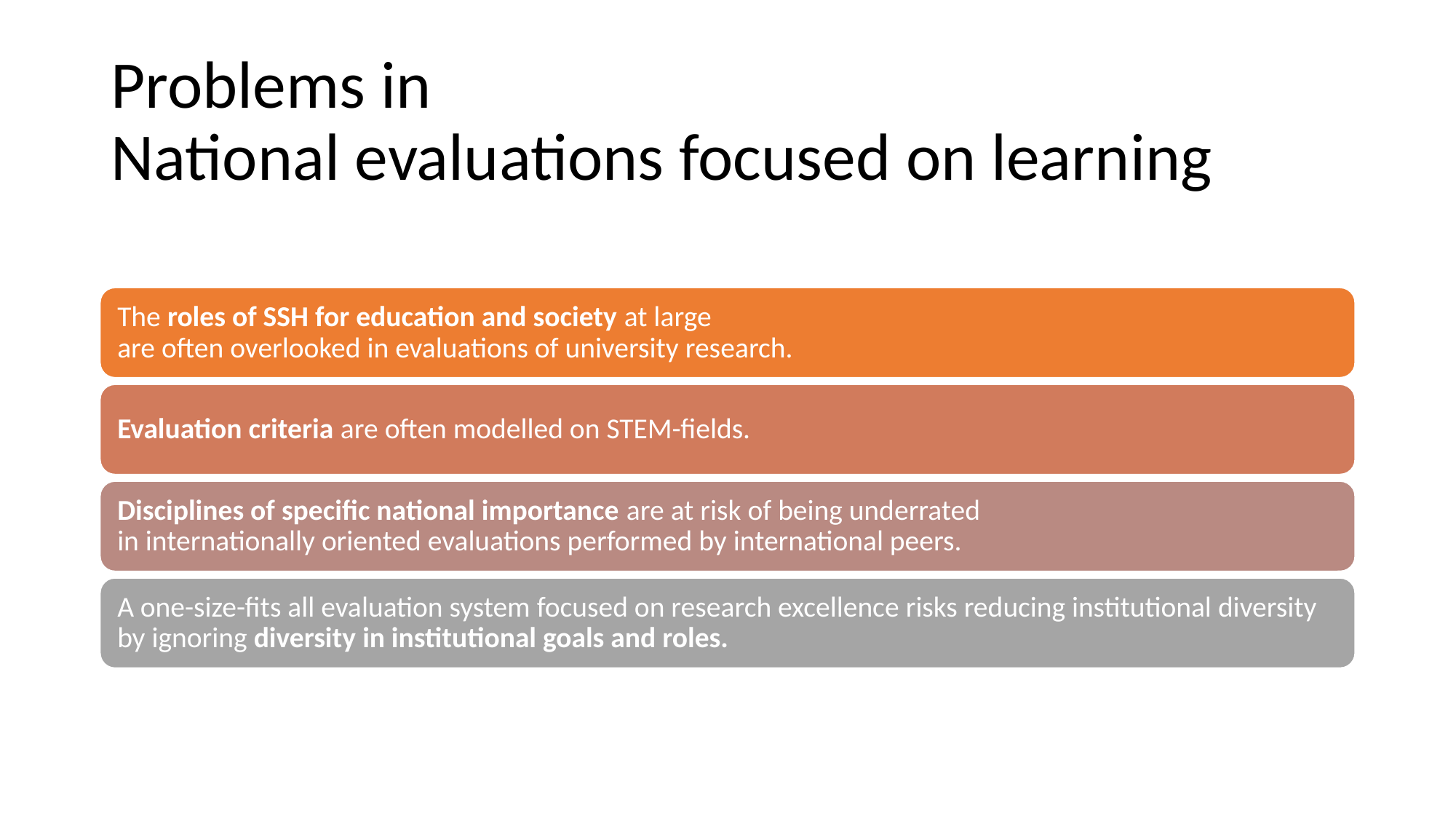

# Problems in National evaluations focused on learning
The roles of SSH for education and society at large
are often overlooked in evaluations of university research.
Evaluation criteria are often modelled on STEM-fields.
Disciplines of specific national importance are at risk of being underrated
in internationally oriented evaluations performed by international peers.
A one-size-fits all evaluation system focused on research excellence risks reducing institutional diversity
by ignoring diversity in institutional goals and roles.